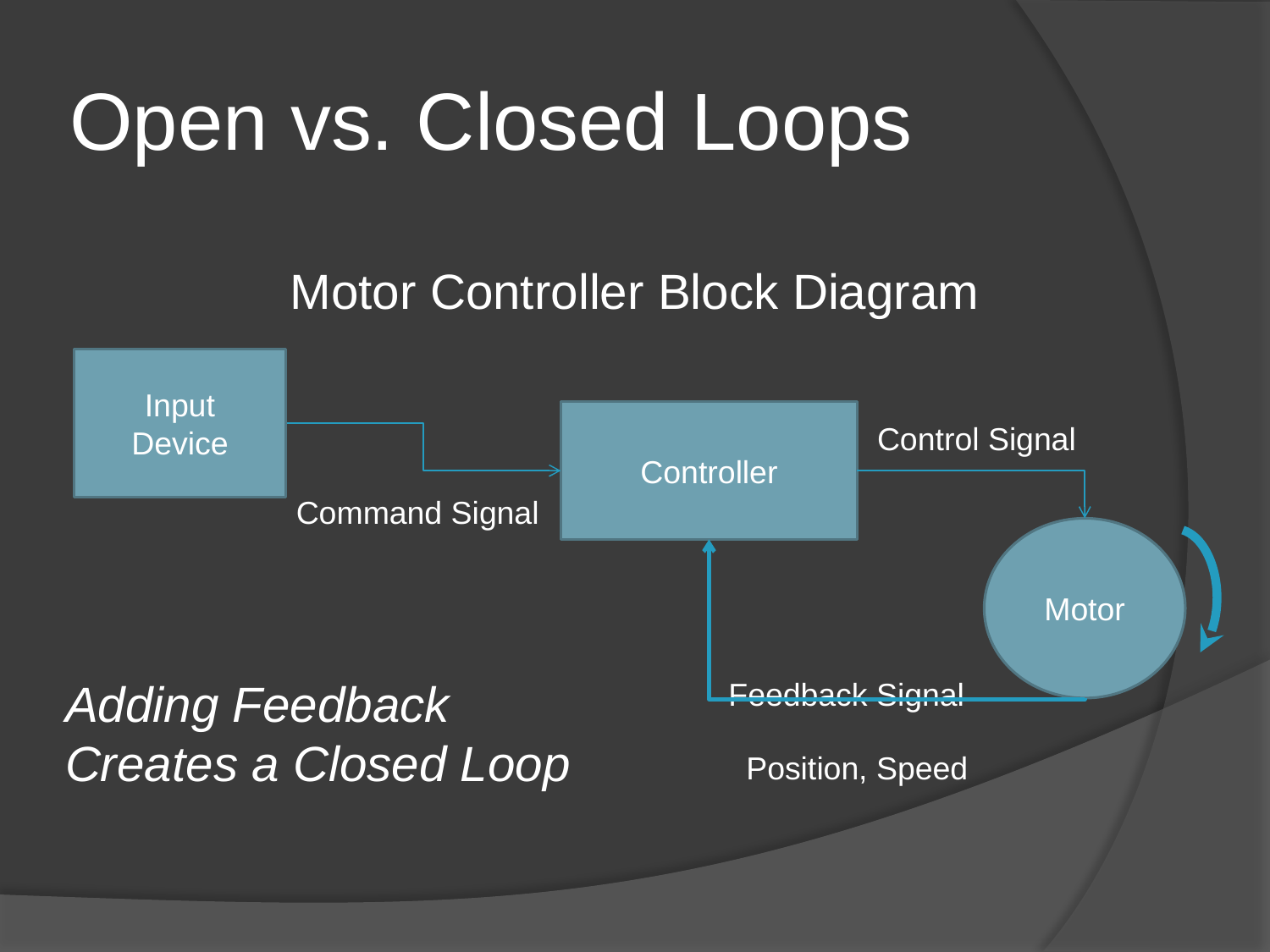

# Open vs. Closed Loops
Motor Controller Block Diagram
Input
Device
Controller
Control Signal
Command Signal
Motor

Adding Feedback Creates a Closed Loop
Feedback Signal
Position, Speed